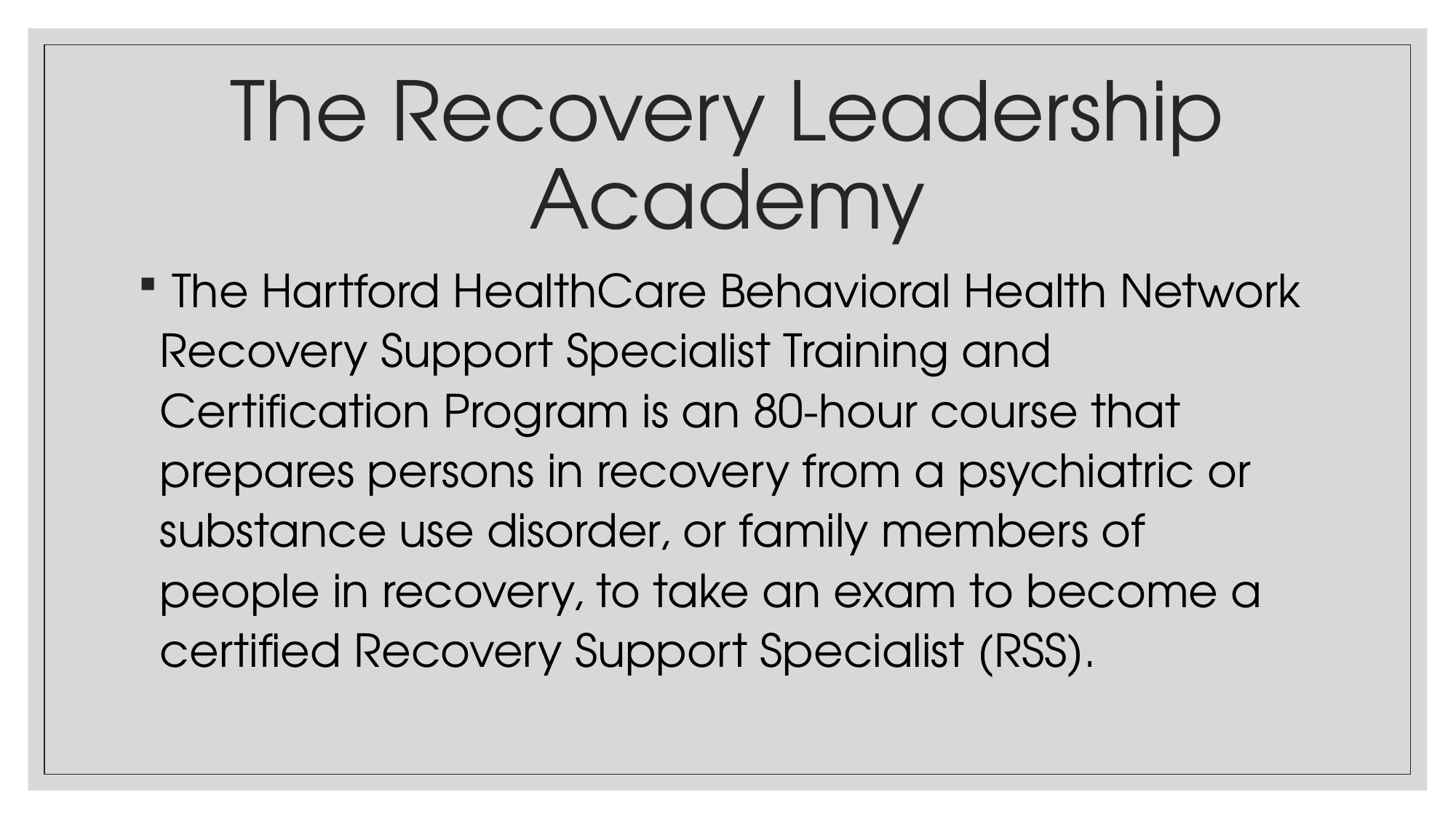

# The Recovery Leadership Academy
 The Hartford HealthCare Behavioral Health Network Recovery Support Specialist Training and Certification Program is an 80-hour course that prepares persons in recovery from a psychiatric or substance use disorder, or family members of people in recovery, to take an exam to become a certified Recovery Support Specialist (RSS).